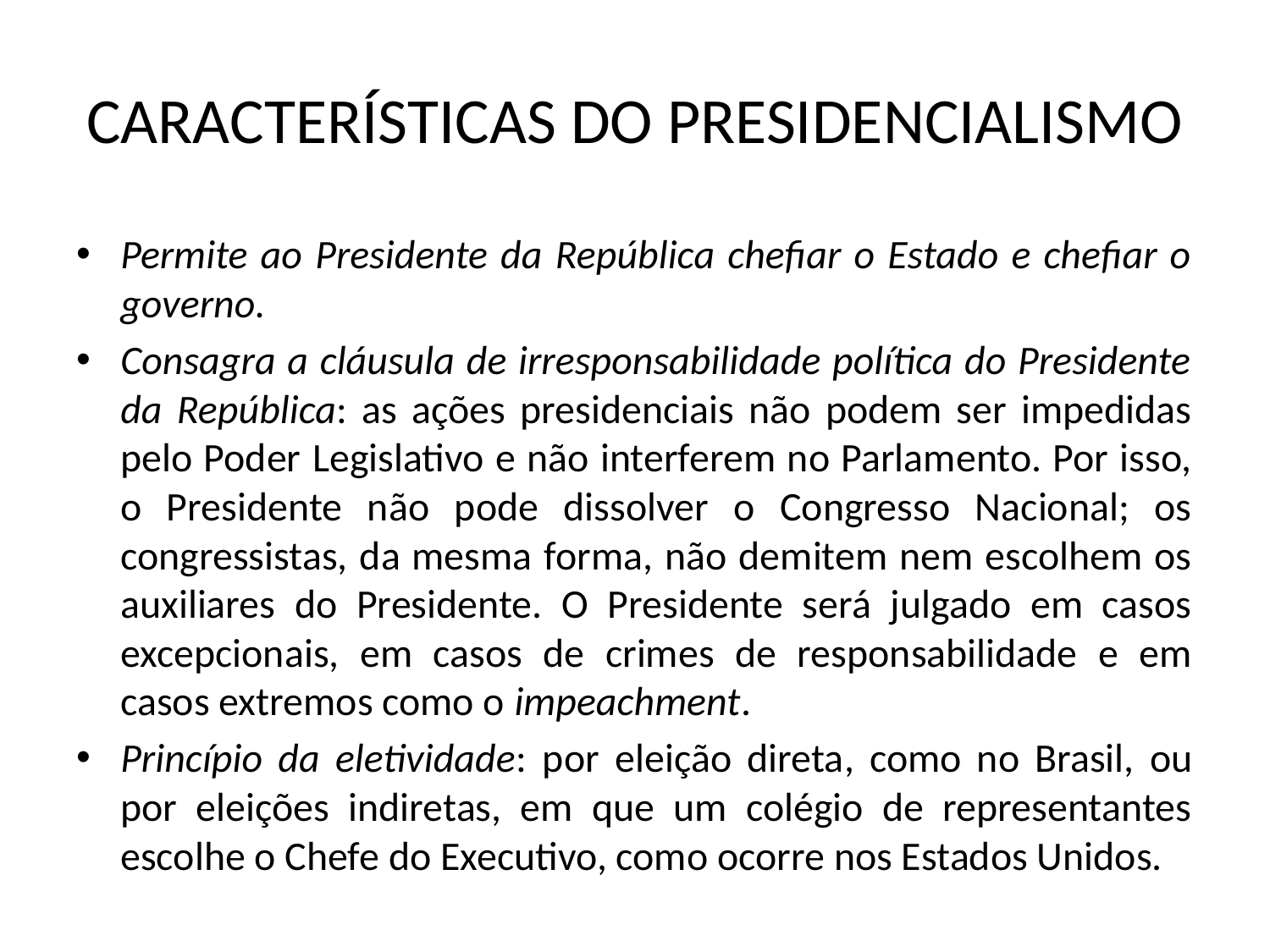

# CARACTERÍSTICAS DO PRESIDENCIALISMO
Permite ao Presidente da República chefiar o Estado e chefiar o governo.
Consagra a cláusula de irresponsabilidade política do Presidente da República: as ações presidenciais não podem ser impedidas pelo Poder Legislativo e não interferem no Parlamento. Por isso, o Presidente não pode dissolver o Congresso Nacional; os congressistas, da mesma forma, não demitem nem escolhem os auxiliares do Presidente. O Presidente será julgado em casos excepcionais, em casos de crimes de responsabilidade e em casos extremos como o impeachment.
Princípio da eletividade: por eleição direta, como no Brasil, ou por eleições indiretas, em que um colégio de representantes escolhe o Chefe do Executivo, como ocorre nos Estados Unidos.